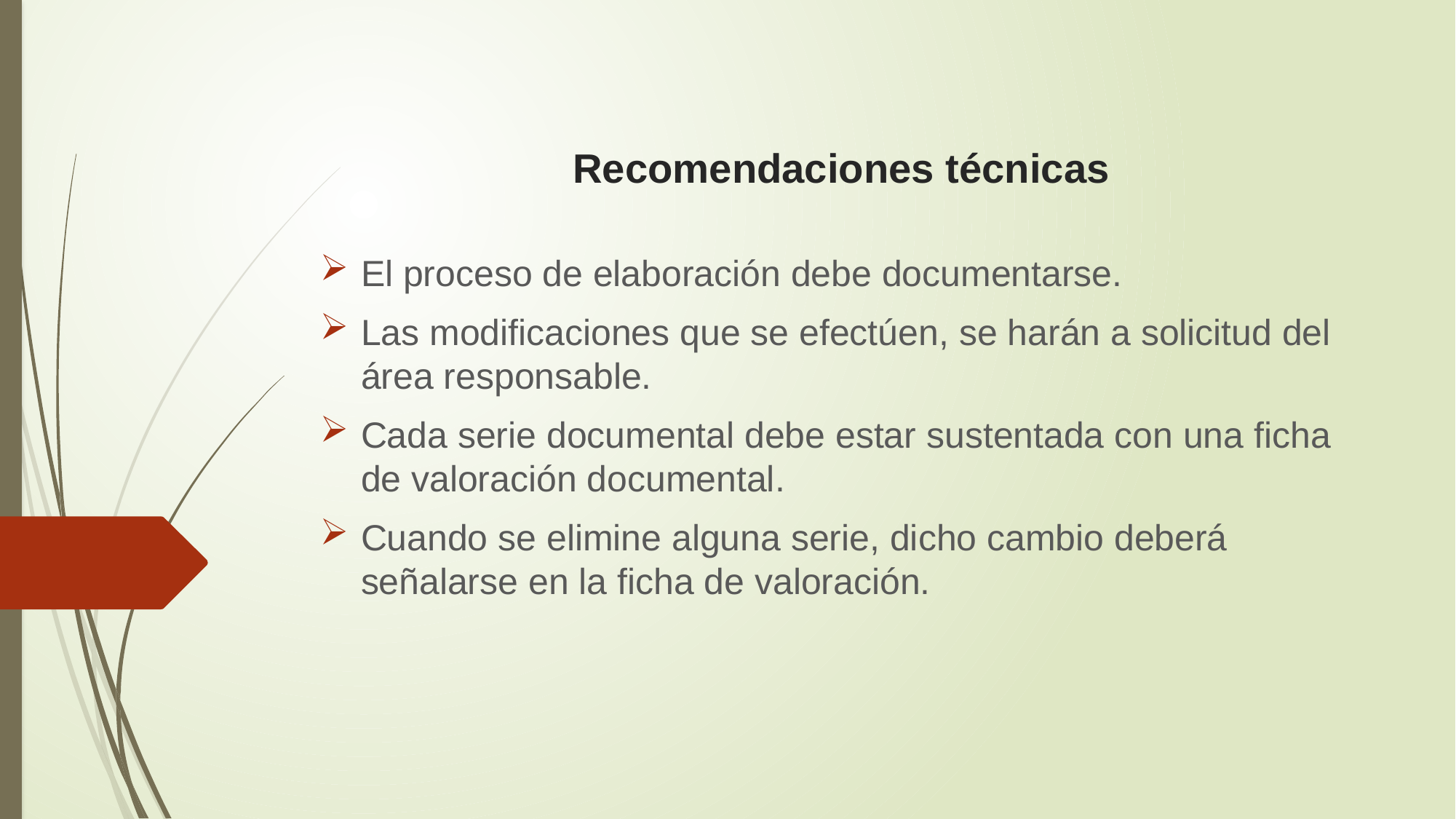

# Recomendaciones técnicas
El proceso de elaboración debe documentarse.
Las modificaciones que se efectúen, se harán a solicitud del área responsable.
Cada serie documental debe estar sustentada con una ficha de valoración documental.
Cuando se elimine alguna serie, dicho cambio deberá señalarse en la ficha de valoración.